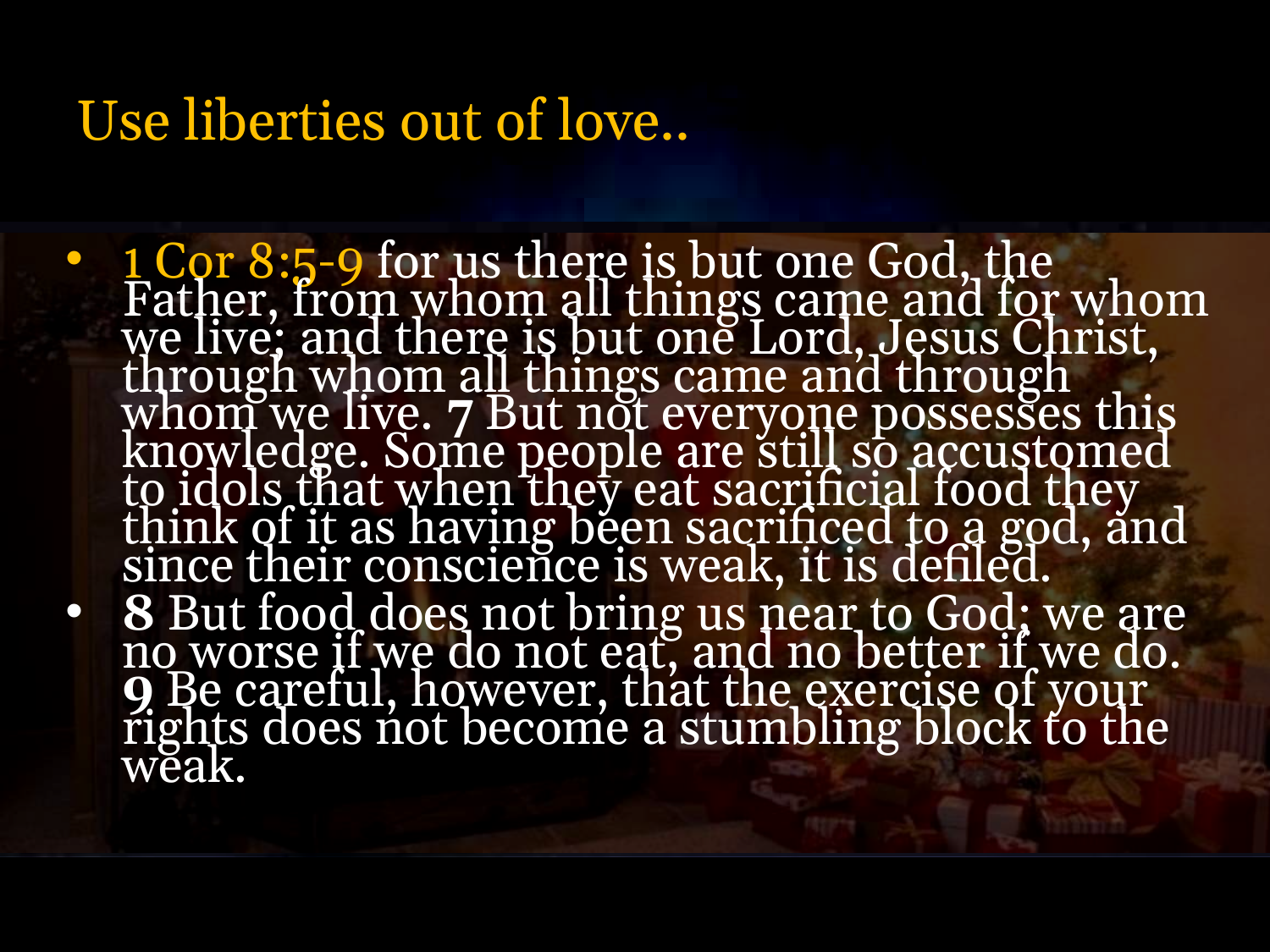

# Use liberties out of love..
1 Cor 8:5-9 for us there is but one God, the Father, from whom all things came and for whom we live; and there is but one Lord, Jesus Christ, through whom all things came and through whom we live. 7 But not everyone possesses this knowledge. Some people are still so accustomed to idols that when they eat sacrificial food they think of it as having been sacrificed to a god, and since their conscience is weak, it is defiled.
8 But food does not bring us near to God; we are no worse if we do not eat, and no better if we do. 9 Be careful, however, that the exercise of your rights does not become a stumbling block to the weak.